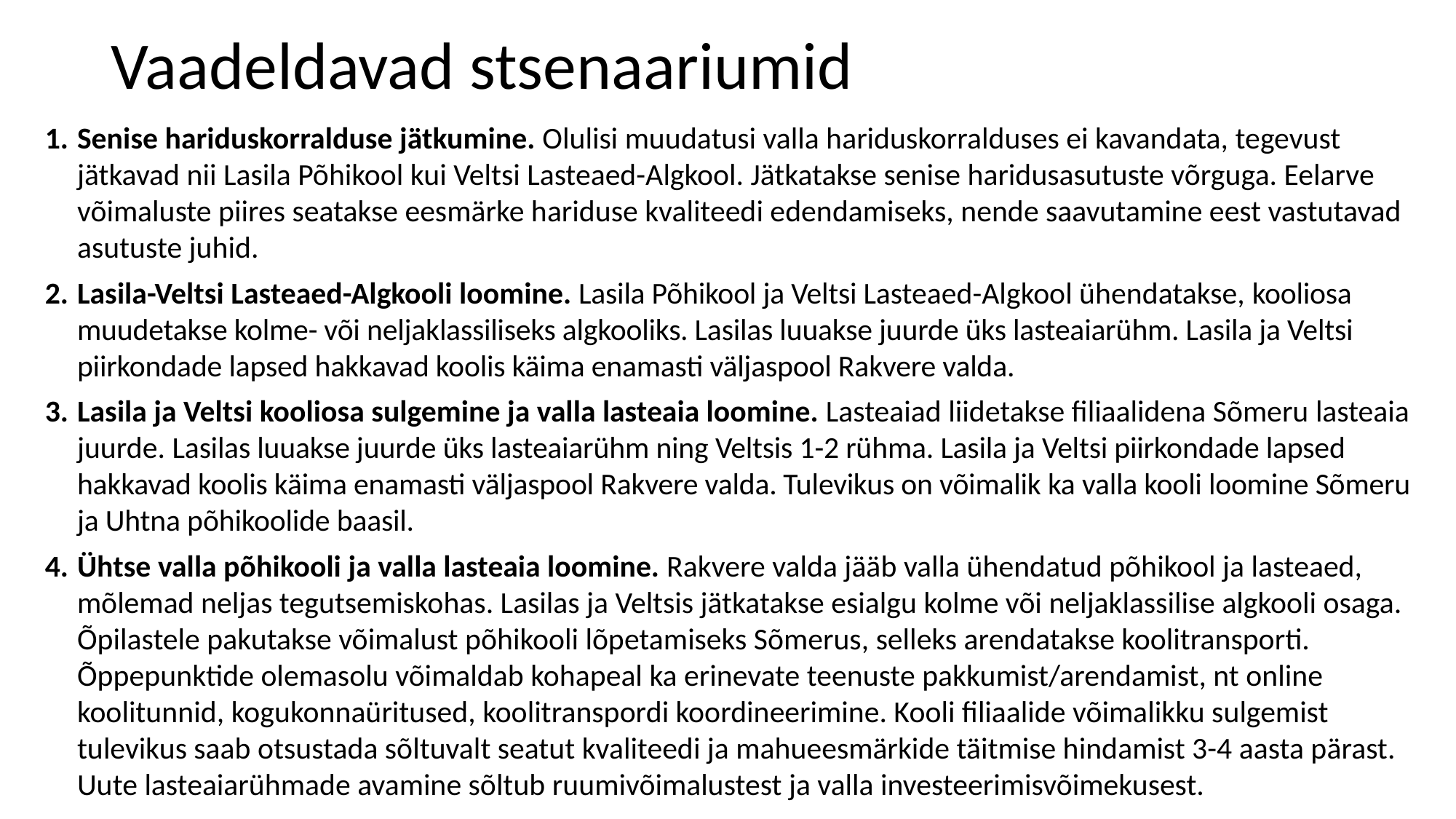

# Vaadeldavad stsenaariumid
Senise hariduskorralduse jätkumine. Olulisi muudatusi valla hariduskorralduses ei kavandata, tegevust jätkavad nii Lasila Põhikool kui Veltsi Lasteaed-Algkool. Jätkatakse senise haridusasutuste võrguga. Eelarve võimaluste piires seatakse eesmärke hariduse kvaliteedi edendamiseks, nende saavutamine eest vastutavad asutuste juhid.
Lasila-Veltsi Lasteaed-Algkooli loomine. Lasila Põhikool ja Veltsi Lasteaed-Algkool ühendatakse, kooliosa muudetakse kolme- või neljaklassiliseks algkooliks. Lasilas luuakse juurde üks lasteaiarühm. Lasila ja Veltsi piirkondade lapsed hakkavad koolis käima enamasti väljaspool Rakvere valda.
Lasila ja Veltsi kooliosa sulgemine ja valla lasteaia loomine. Lasteaiad liidetakse filiaalidena Sõmeru lasteaia juurde. Lasilas luuakse juurde üks lasteaiarühm ning Veltsis 1-2 rühma. Lasila ja Veltsi piirkondade lapsed hakkavad koolis käima enamasti väljaspool Rakvere valda. Tulevikus on võimalik ka valla kooli loomine Sõmeru ja Uhtna põhikoolide baasil.
Ühtse valla põhikooli ja valla lasteaia loomine. Rakvere valda jääb valla ühendatud põhikool ja lasteaed, mõlemad neljas tegutsemiskohas. Lasilas ja Veltsis jätkatakse esialgu kolme või neljaklassilise algkooli osaga. Õpilastele pakutakse võimalust põhikooli lõpetamiseks Sõmerus, selleks arendatakse koolitransporti. Õppepunktide olemasolu võimaldab kohapeal ka erinevate teenuste pakkumist/arendamist, nt online koolitunnid, kogukonnaüritused, koolitranspordi koordineerimine. Kooli filiaalide võimalikku sulgemist tulevikus saab otsustada sõltuvalt seatut kvaliteedi ja mahueesmärkide täitmise hindamist 3-4 aasta pärast. Uute lasteaiarühmade avamine sõltub ruumivõimalustest ja valla investeerimisvõimekusest.